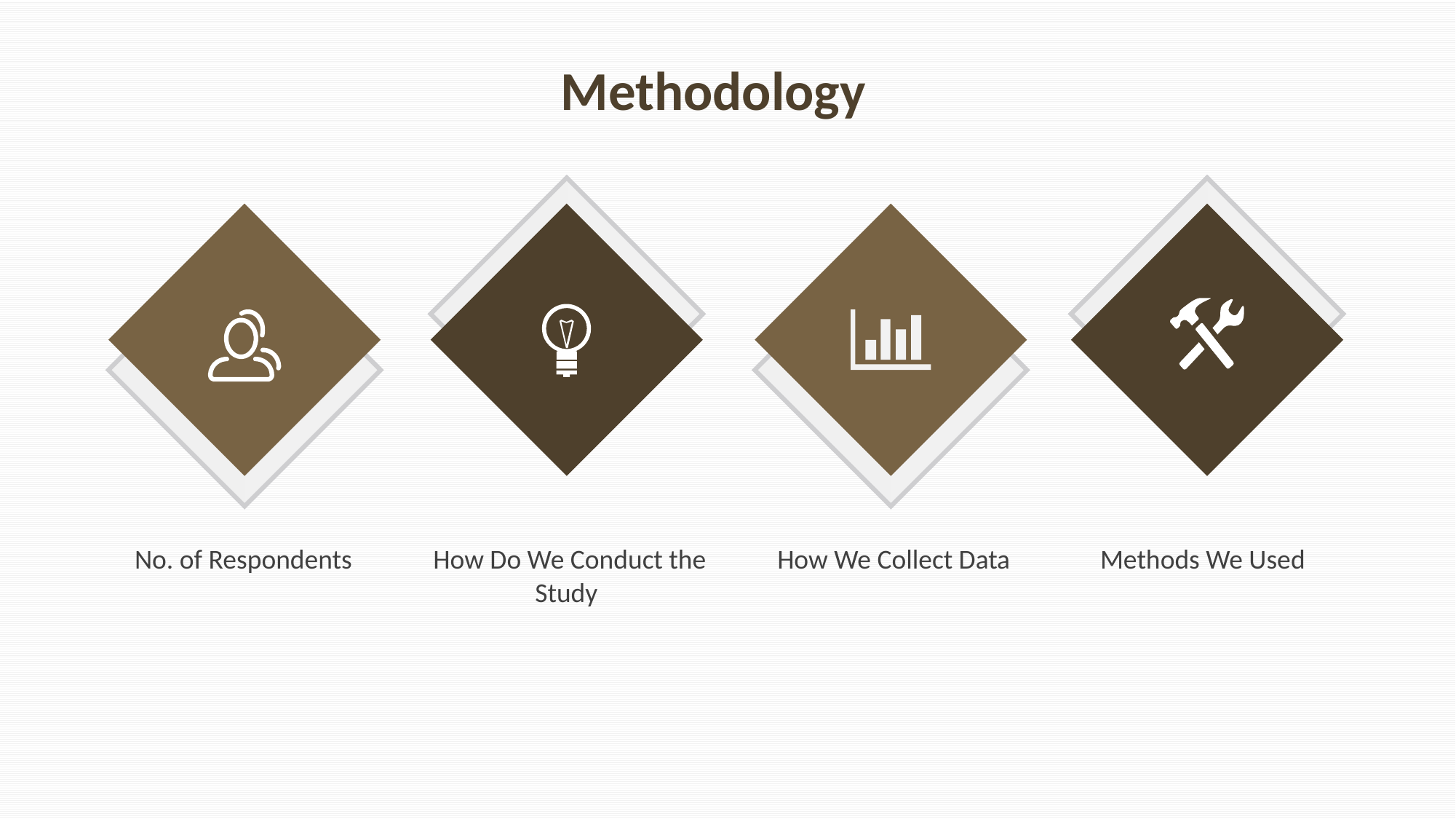

Methodology

 No. of Respondents

 How We Collect Data
 Methods We Used

 How Do We Conduct the Study